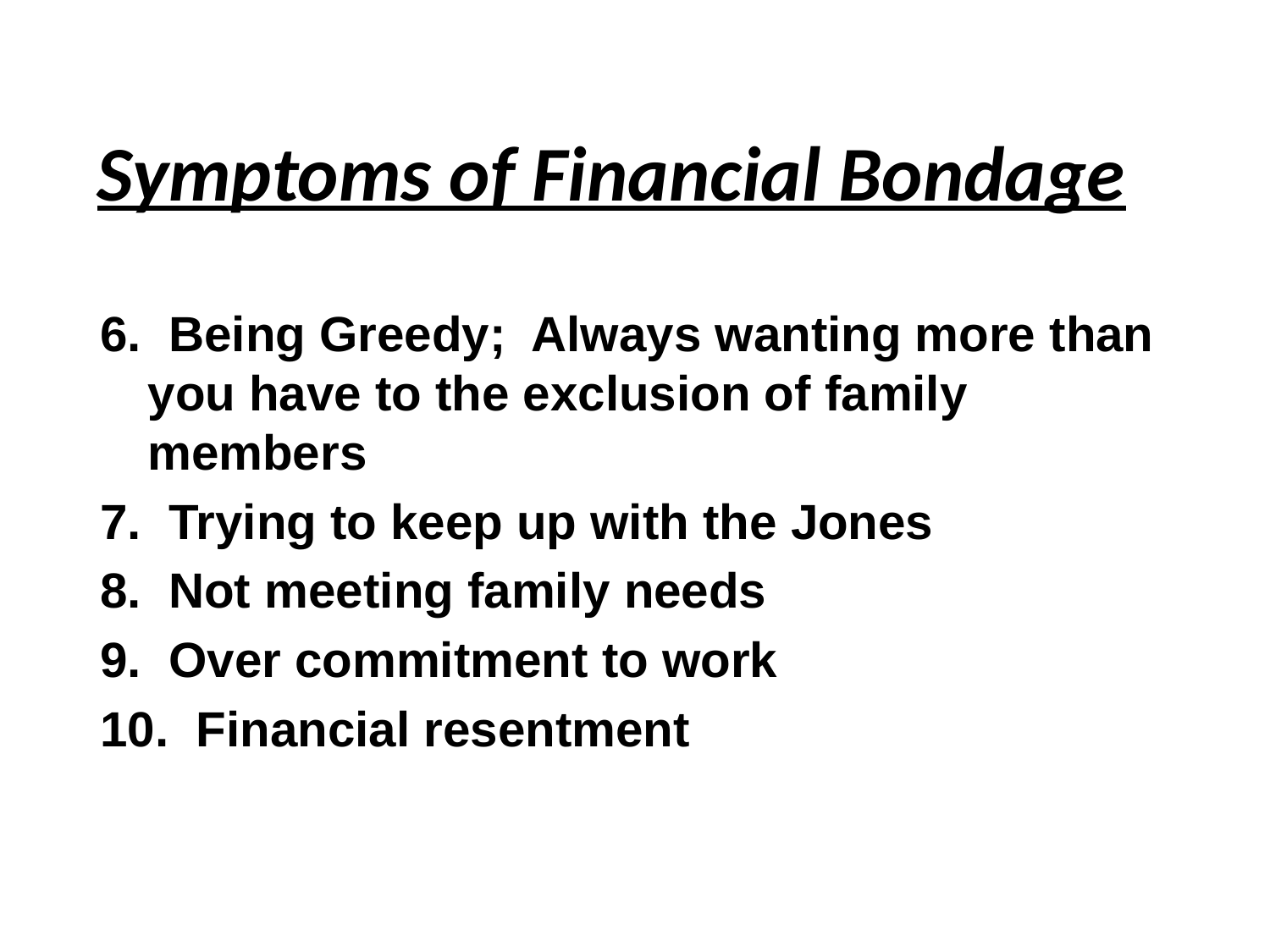

Symptoms of Financial Bondage
6.  Being Greedy;  Always wanting more than you have to the exclusion of family members
7.  Trying to keep up with the Jones
8.  Not meeting family needs
9.  Over commitment to work
10.  Financial resentment